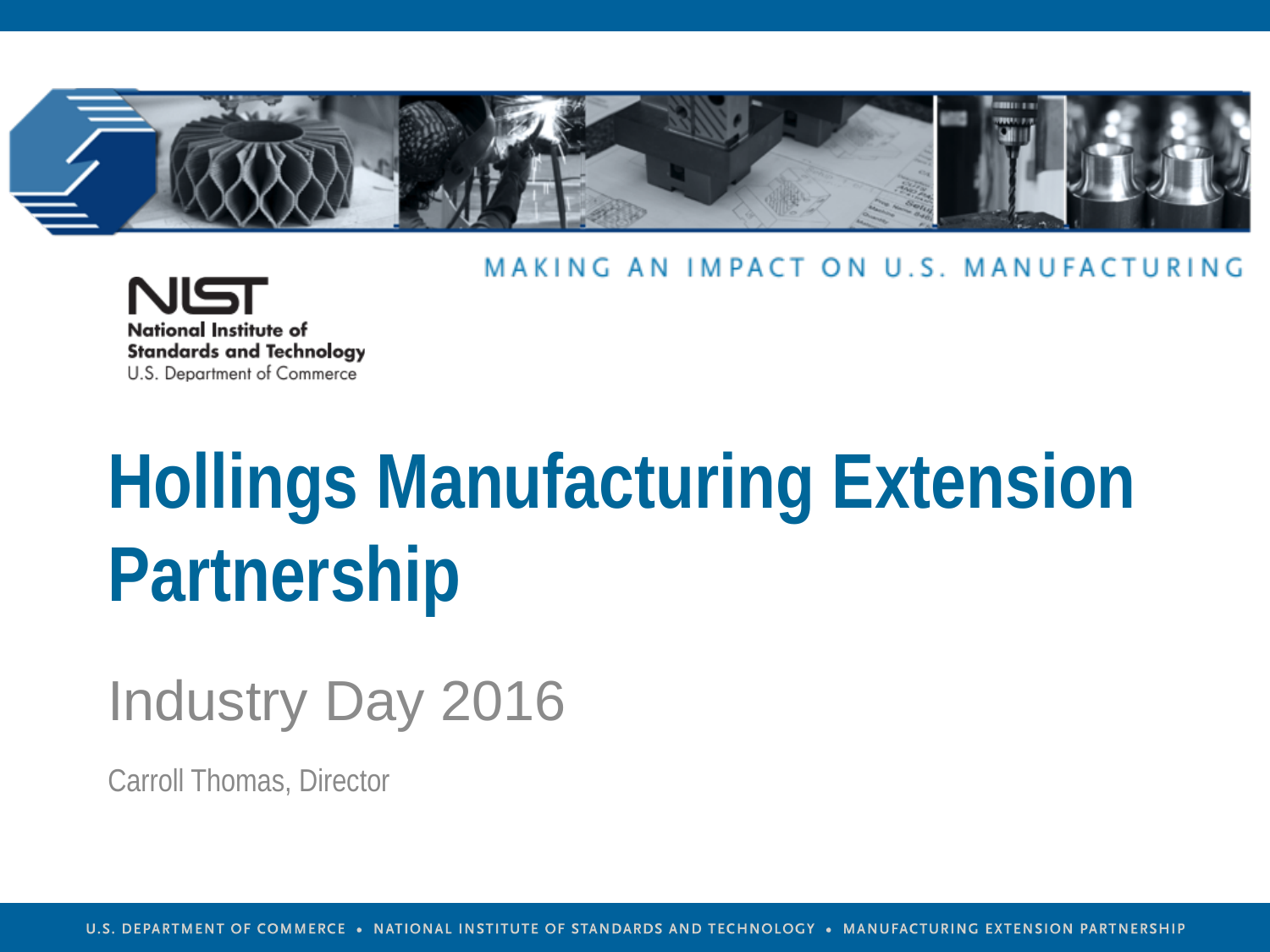

# Hollings Manufacturing Extension Partnership
Industry Day 2016
Carroll Thomas, Director